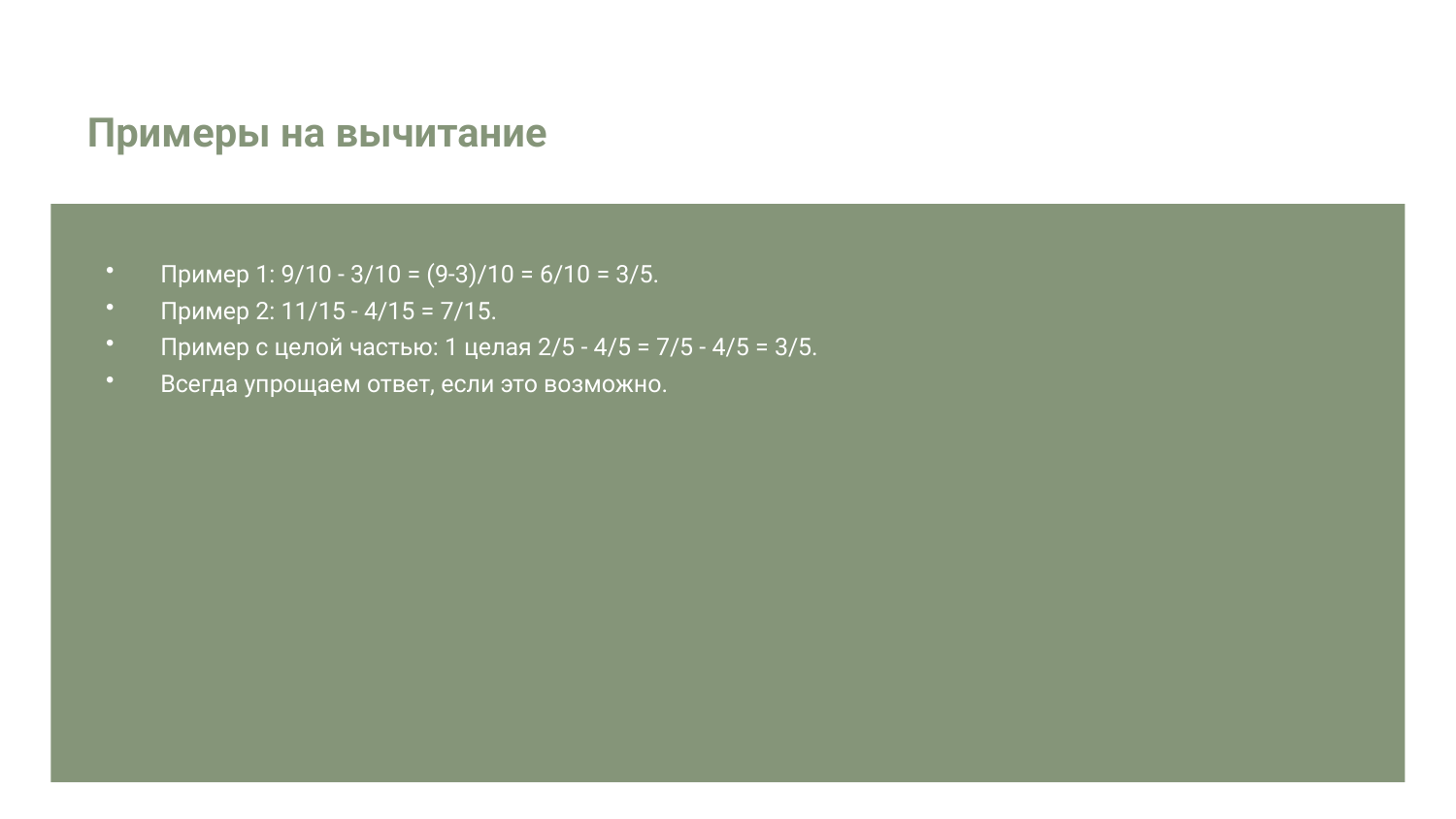

Примеры на вычитание

Пример 1: 9/10 - 3/10 = (9-3)/10 = 6/10 = 3/5.
Пример 2: 11/15 - 4/15 = 7/15.
Пример с целой частью: 1 целая 2/5 - 4/5 = 7/5 - 4/5 = 3/5.
Всегда упрощаем ответ, если это возможно.